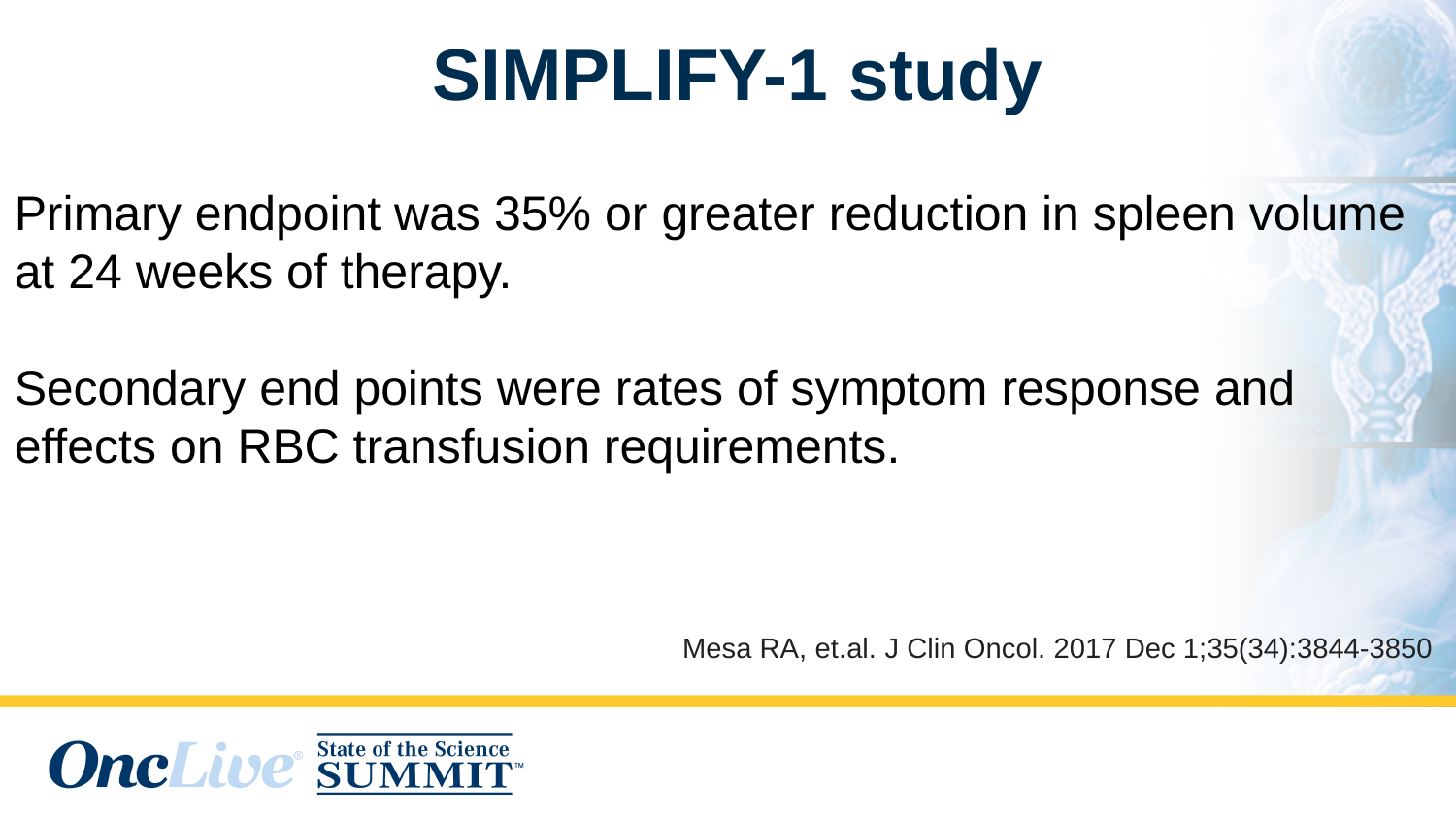

# SIMPLIFY-1 study

Primary endpoint was 35% or greater reduction in spleen volume at 24 weeks of therapy.

Secondary end points were rates of symptom response and effects on RBC transfusion requirements.
Mesa RA, et.al. J Clin Oncol. 2017 Dec 1;35(34):3844-3850